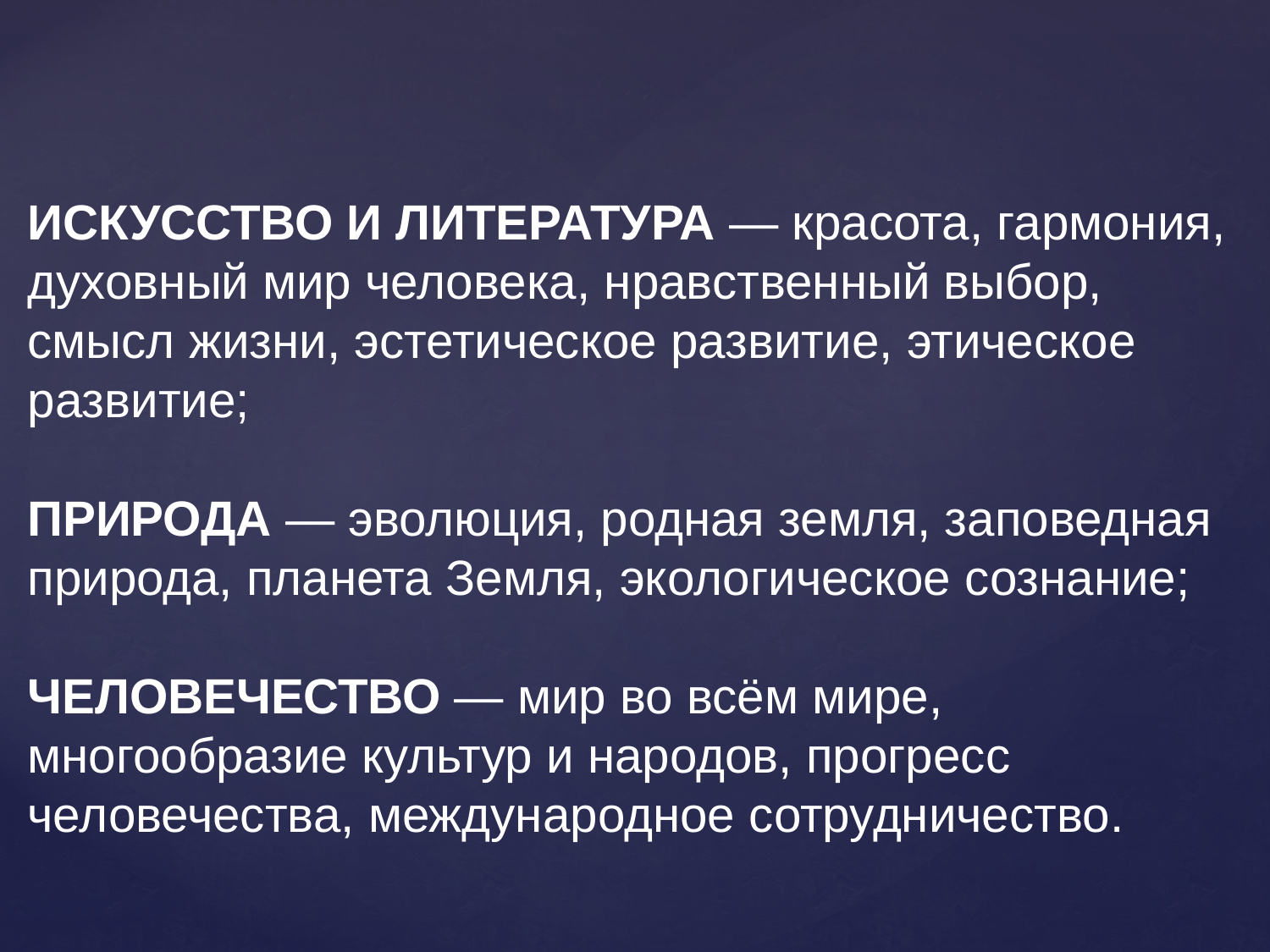

# ИСКУССТВО И ЛИТЕРАТУРА — красота, гармония, духовный мир человека, нравственный выбор, смысл жизни, эстетическое развитие, этическое развитие; ПРИРОДА — эволюция, родная земля, заповедная природа, планета Земля, экологическое сознание; ЧЕЛОВЕЧЕСТВО — мир во всём мире, многообразие культур и народов, прогресс человечества, международное сотрудничество.